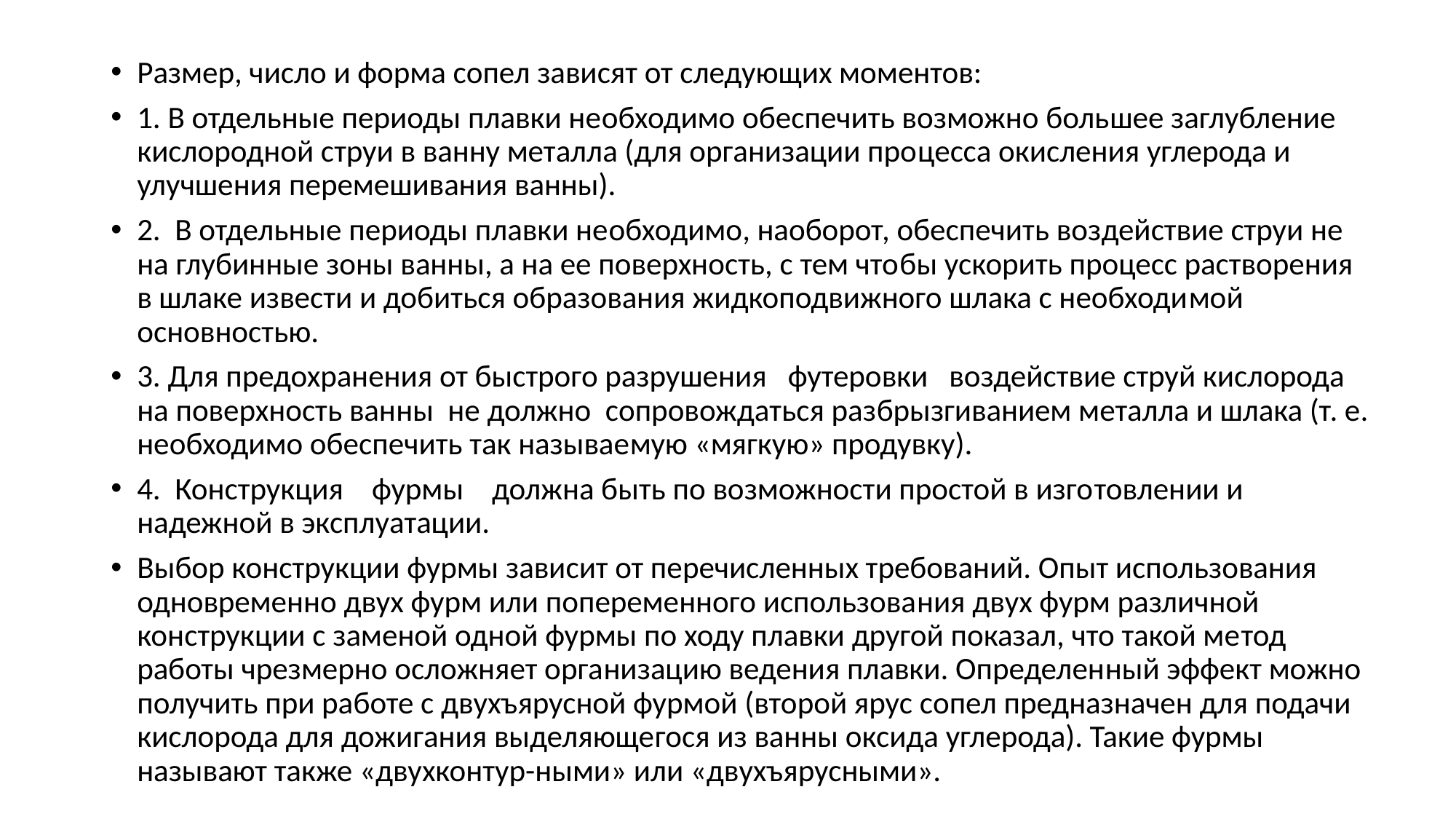

Размер, число и форма сопел зависят от следующих моментов:
1. В отдельные периоды плавки не­обходимо обеспечить возможно боль­шее заглубление кислородной струи в ванну металла (для организации про­цесса окисления углерода и улучше­ния перемешивания ванны).
2.  В отдельные периоды плавки не­обходимо, наоборот, обеспечить воз­действие струи не на глубинные зоны ванны, а на ее поверхность, с тем что­бы ускорить процесс растворения в шлаке извести и добиться образования жидкоподвижного шлака с необходи­мой основностью.
3. Для предохранения от быстрого разрушения   футеровки   воздействие струй кислорода на поверхность ван­ны  не должно  сопровождаться раз­брызгиванием металла и шлака (т. е. необходимо обеспечить так называе­мую «мягкую» продувку).
4.  Конструкция    фурмы    должна быть по возможности простой в изго­товлении и надежной в эксплуатации.
Выбор конструкции фурмы зависит от перечисленных требований. Опыт использования одновременно двух фурм или попеременного использова­ния двух фурм различной конструк­ции с заменой одной фурмы по ходу плавки другой показал, что такой ме­тод работы чрезмерно осложняет орга­низацию ведения плавки. Определен­ный эффект можно получить при ра­боте с двухъярусной фурмой (второй ярус сопел предназначен для подачи кислорода для дожигания выделяюще­гося из ванны оксида углерода). Такие фурмы называют также «двухконтур-ными» или «двухъярусными».